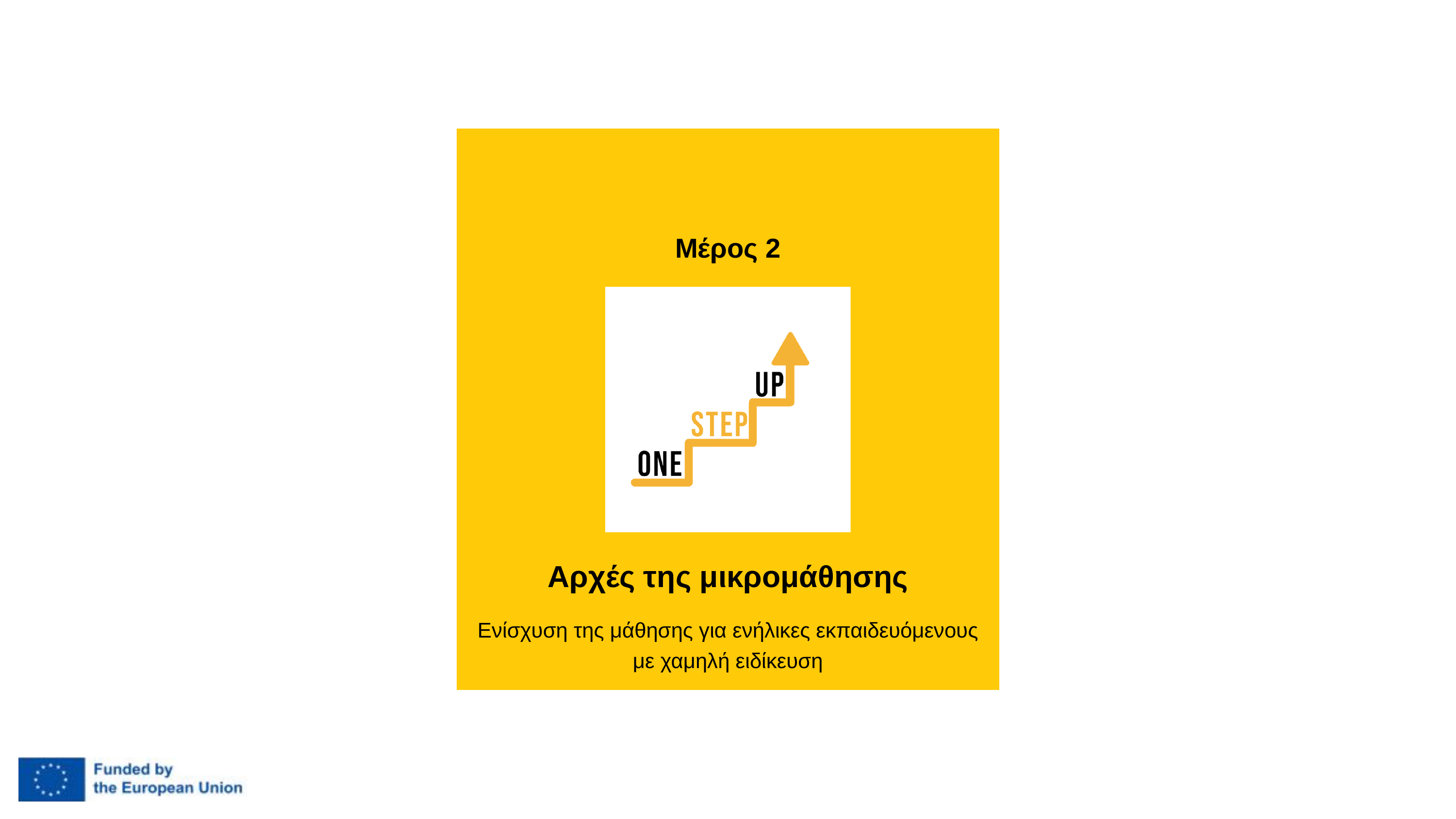

Μέρος 2

Αρχές της μικρομάθησης
Ενίσχυση της μάθησης για ενήλικες εκπαιδευόμενους με χαμηλή ειδίκευση